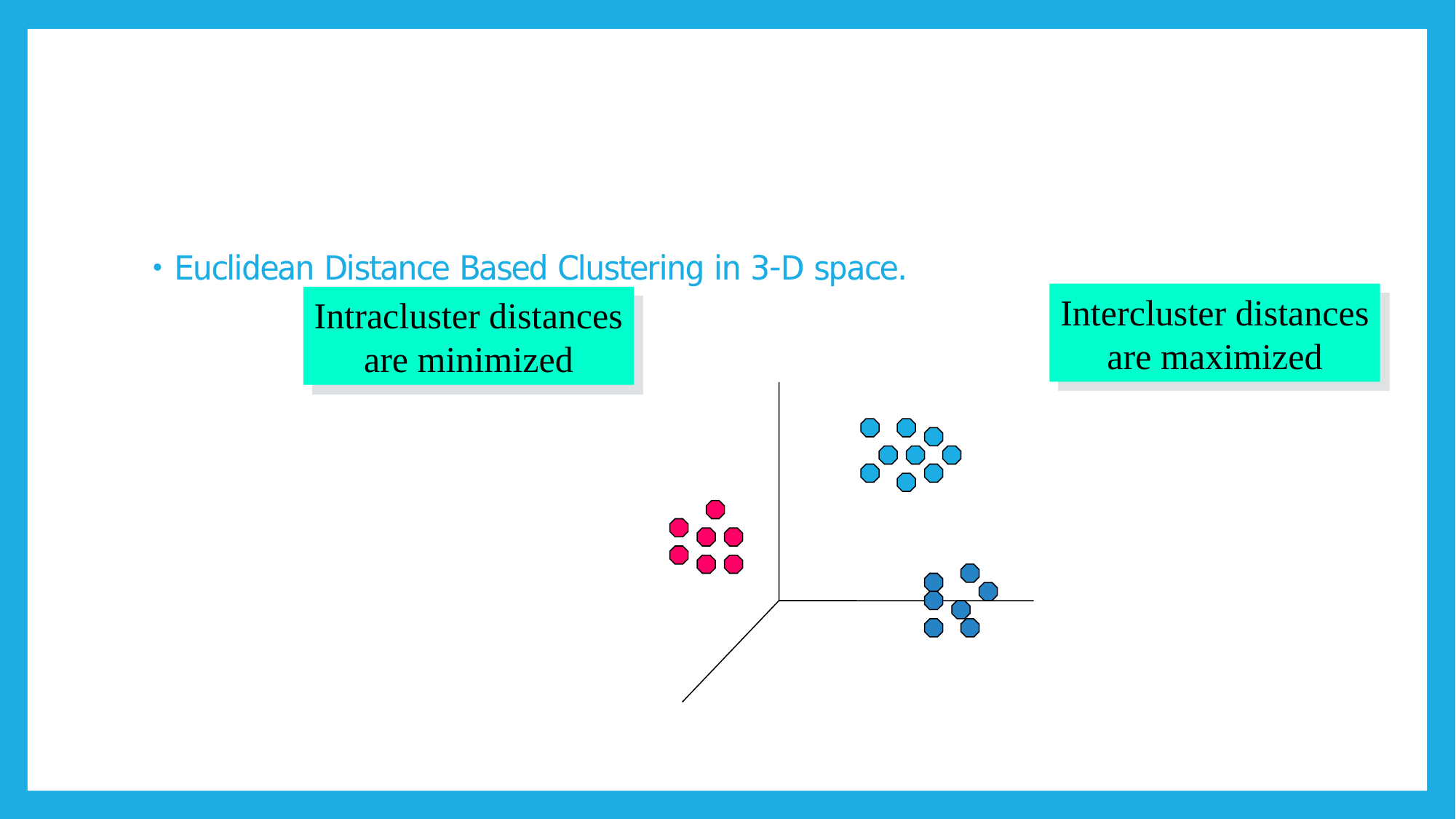

#
Euclidean Distance Based Clustering in 3-D space.

Intercluster distances
are maximized
Intracluster distances
are minimized